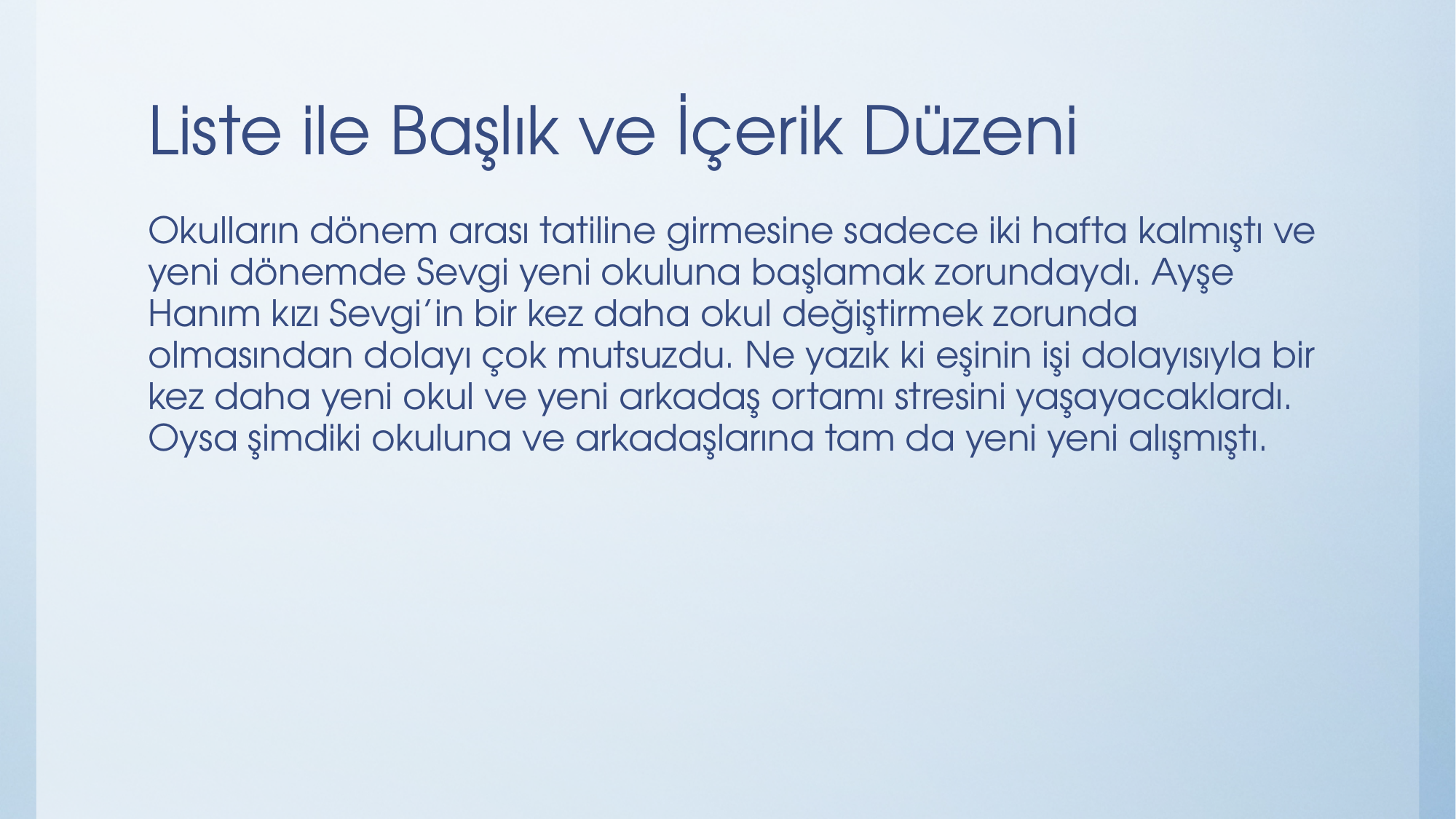

# Liste ile Başlık ve İçerik Düzeni
Okulların dönem arası tatiline girmesine sadece iki hafta kalmıştı ve yeni dönemde Sevgi yeni okuluna başlamak zorundaydı. Ayşe Hanım kızı Sevgi’in bir kez daha okul değiştirmek zorunda olmasından dolayı çok mutsuzdu. Ne yazık ki eşinin işi dolayısıyla bir kez daha yeni okul ve yeni arkadaş ortamı stresini yaşayacaklardı. Oysa şimdiki okuluna ve arkadaşlarına tam da yeni yeni alışmıştı.